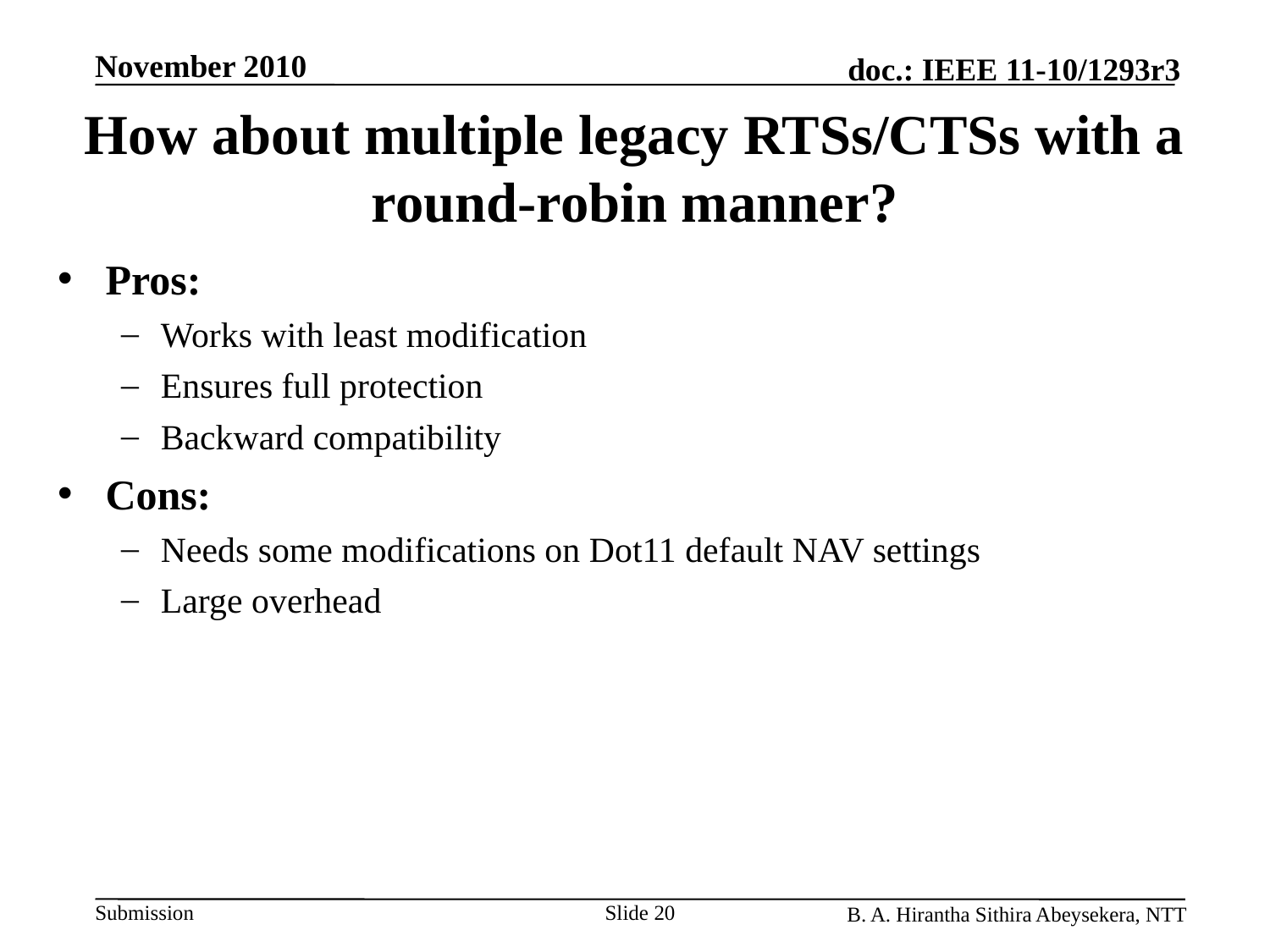

# How about multiple legacy RTSs/CTSs with a round-robin manner?
Pros:
Works with least modification
Ensures full protection
Backward compatibility
Cons:
Needs some modifications on Dot11 default NAV settings
Large overhead
Slide 20